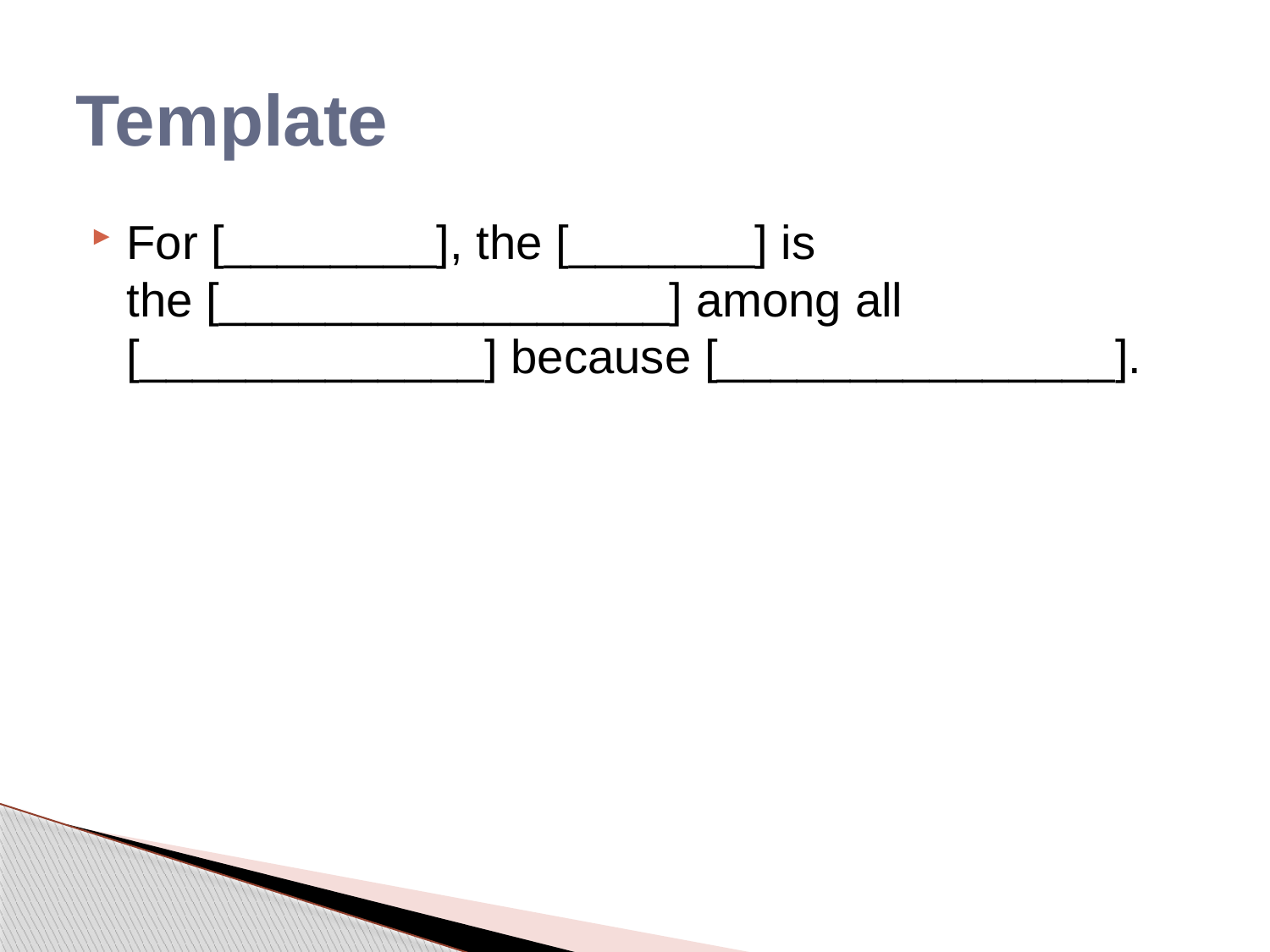

# Template
For [________], the [_______] is the [_________________] among all [_____________] because [_______________].